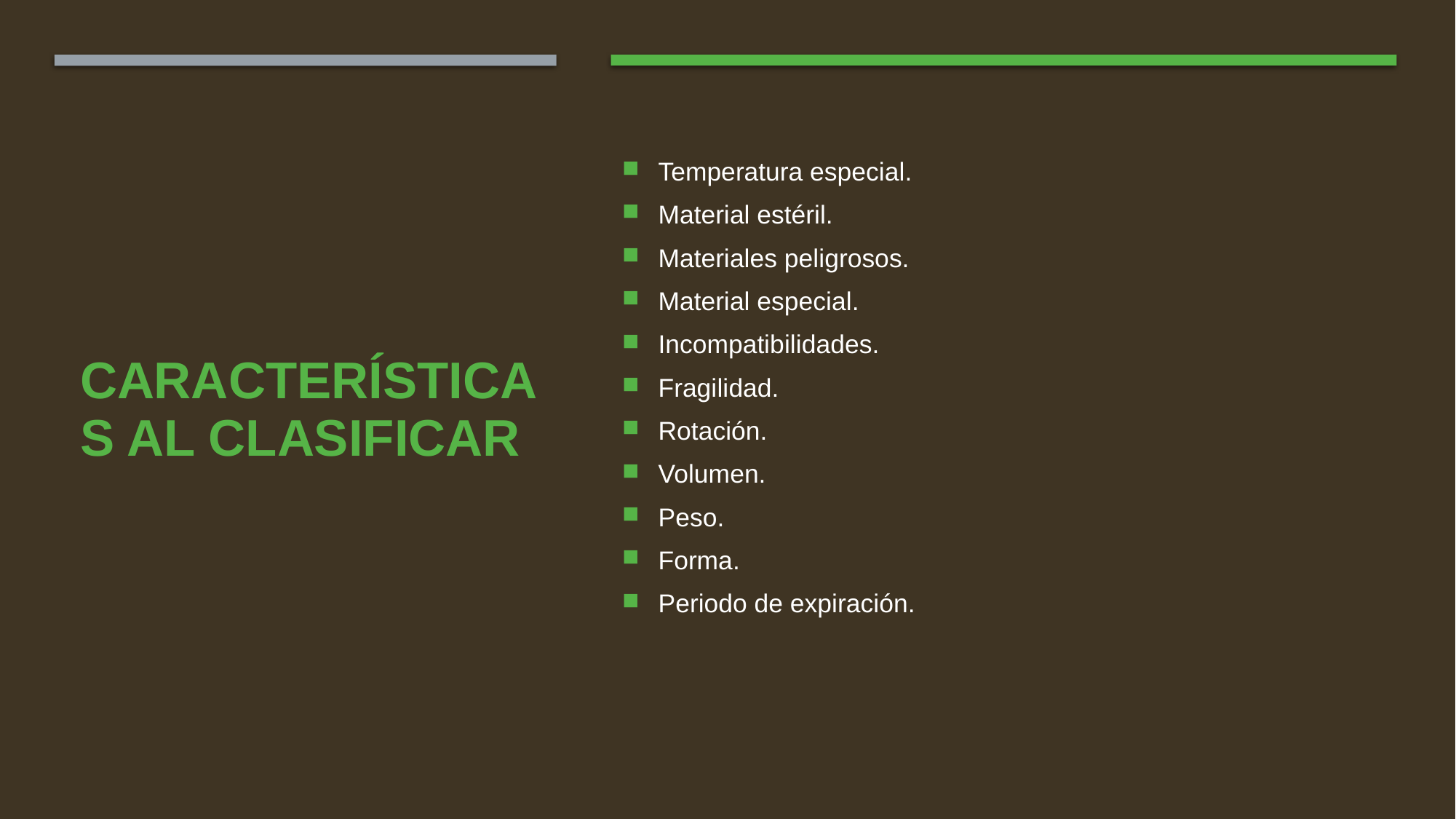

# Características al clasificar
Temperatura especial.
Material estéril.
Materiales peligrosos.
Material especial.
Incompatibilidades.
Fragilidad.
Rotación.
Volumen.
Peso.
Forma.
Periodo de expiración.